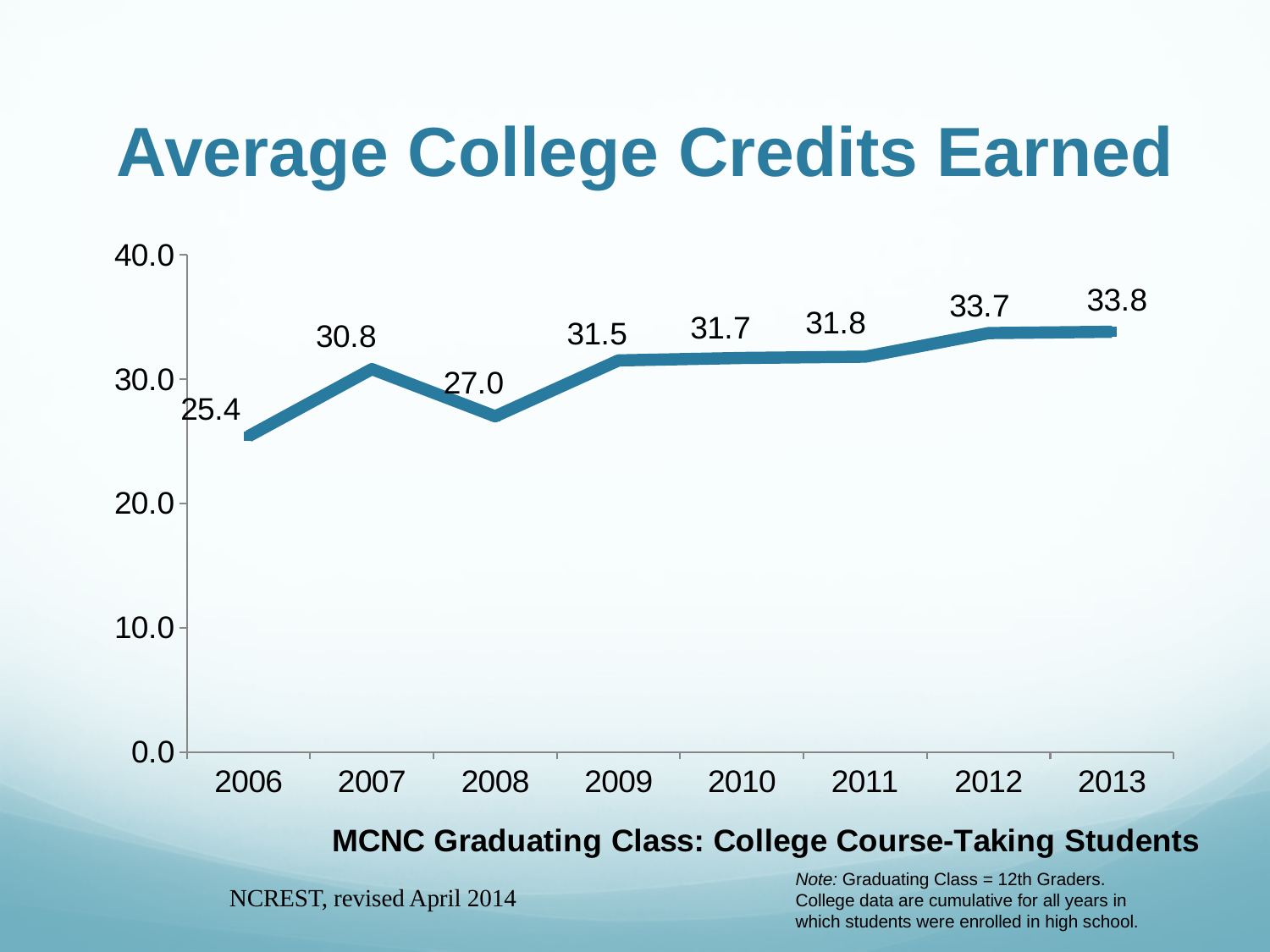

# Average College Credits Earned

### Chart

| Category | Series 1 |
|---|---|
| 2006 | 25.4 |
| 2007 | 30.8 |
| 2008 | 27.0 |
| 2009 | 31.5 |
| 2010 | 31.7 |
| 2011 | 31.8 |
| 2012 | 33.7 |
| 2013 | 33.8 |
Note: Graduating Class = 12th Graders.
College data are cumulative for all years in
which students were enrolled in high school.
NCREST, revised April 2014